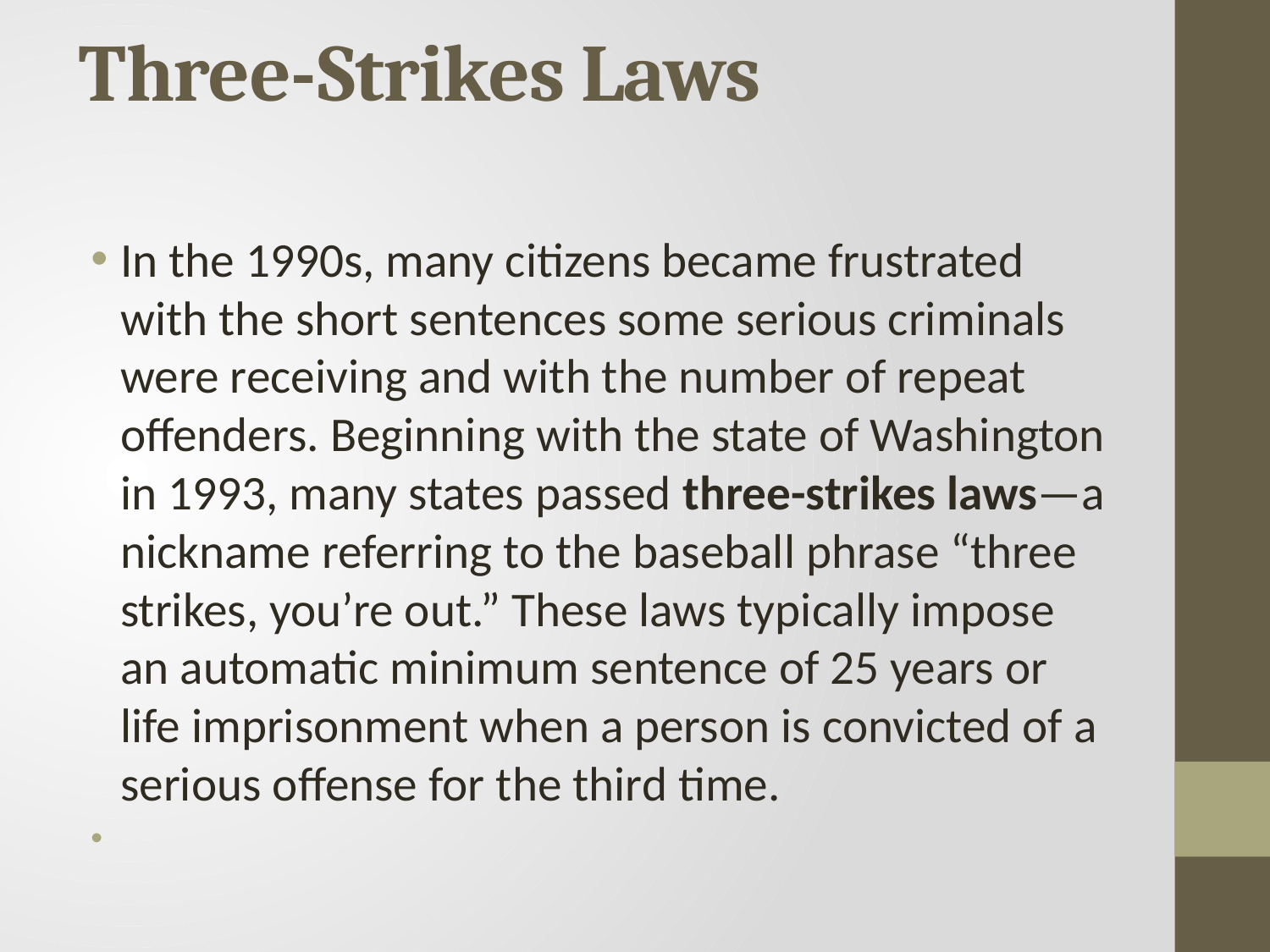

# Three-Strikes Laws
In the 1990s, many citizens became frustrated with the short sentences some serious criminals were receiving and with the number of repeat offenders. Beginning with the state of Washington in 1993, many states passed three-strikes laws—a nickname referring to the baseball phrase “three strikes, you’re out.” These laws typically impose an automatic minimum sentence of 25 years or life imprisonment when a person is convicted of a serious offense for the third time.